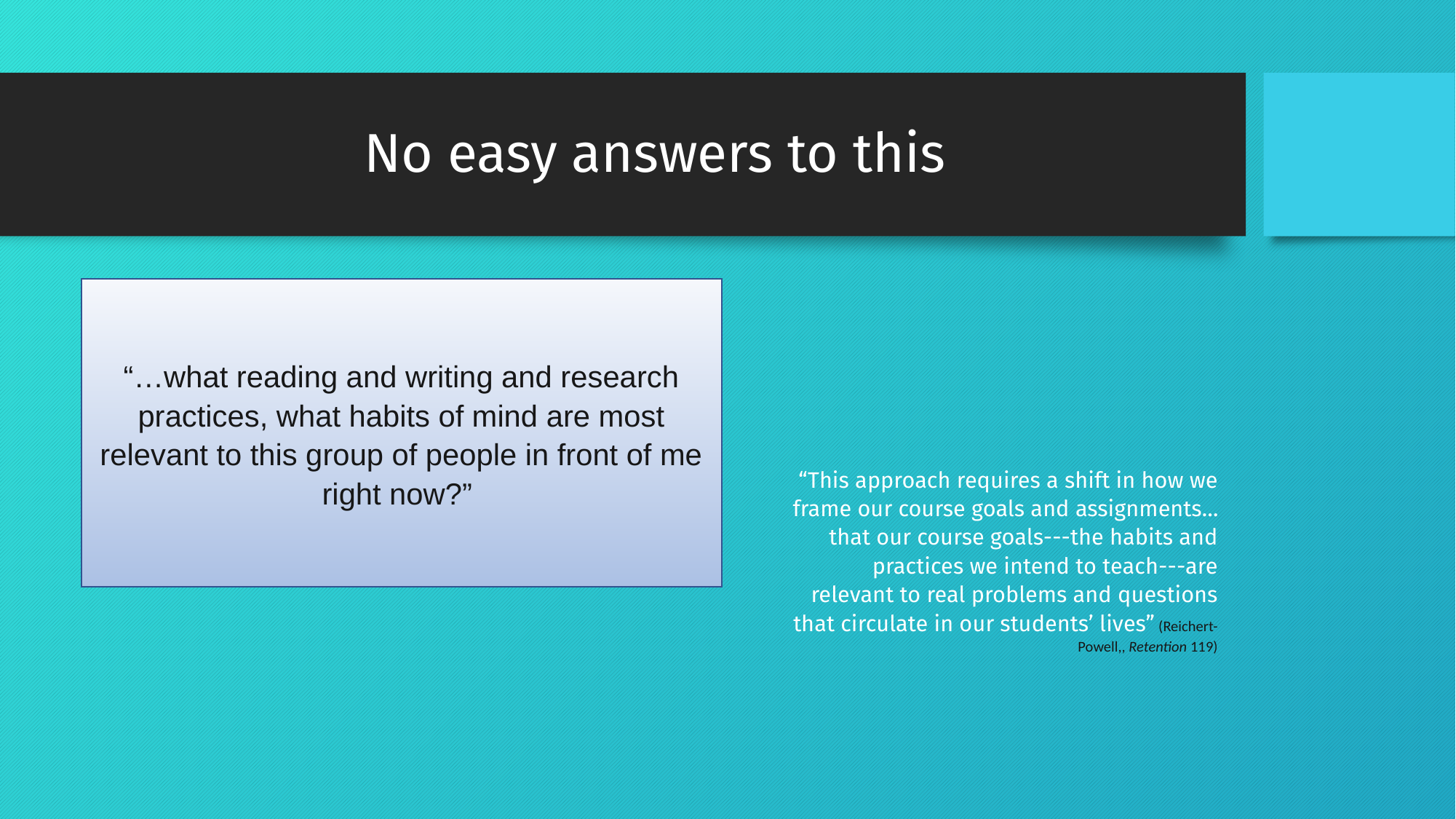

# No easy answers to this
“…what reading and writing and research practices, what habits of mind are most relevant to this group of people in front of me right now?”

“This approach requires a shift in how we frame our course goals and assignments…that our course goals---the habits and practices we intend to teach---are relevant to real problems and questions that circulate in our students’ lives” (Reichert-Powell,, Retention 119)